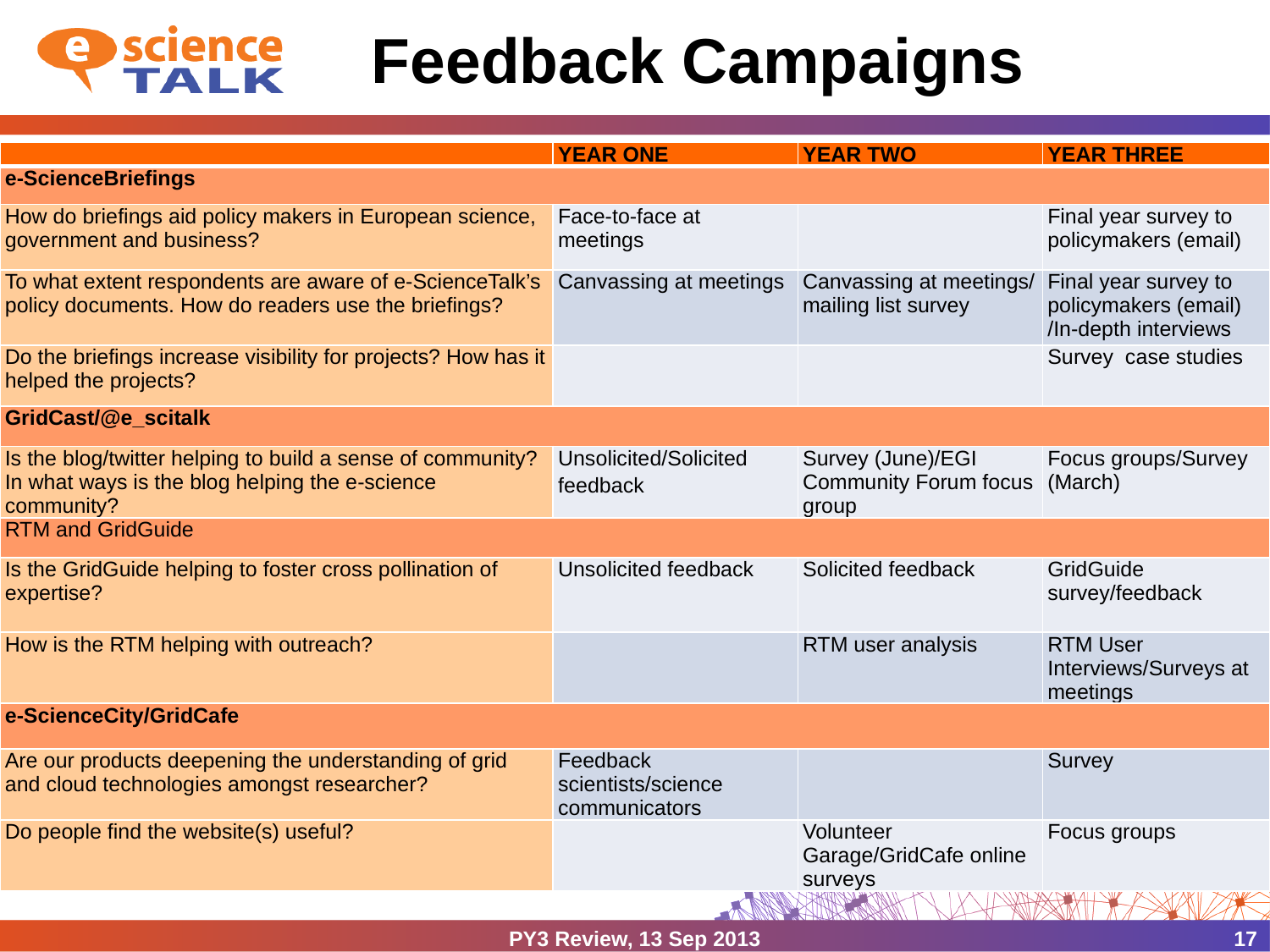

# Feedback Campaigns
|  | YEAR ONE | YEAR TWO | YEAR THREE |
| --- | --- | --- | --- |
| e-ScienceBriefings |  |  |  |
| How do briefings aid policy makers in European science, government and business? | Face-to-face at meetings |  | Final year survey to policymakers (email) |
| To what extent respondents are aware of e-ScienceTalk’s policy documents. How do readers use the briefings? | Canvassing at meetings | Canvassing at meetings/ mailing list survey | Final year survey to policymakers (email) /In-depth interviews |
| Do the briefings increase visibility for projects? How has it helped the projects? |  |  | Survey case studies |
| GridCast/@e\_scitalk |  |  |  |
| Is the blog/twitter helping to build a sense of community? In what ways is the blog helping the e-science community? | Unsolicited/Solicited feedback | Survey (June)/EGI Community Forum focus group | Focus groups/Survey (March) |
| RTM and GridGuide |  |  |  |
| Is the GridGuide helping to foster cross pollination of expertise? | Unsolicited feedback | Solicited feedback | GridGuide survey/feedback |
| How is the RTM helping with outreach? |  | RTM user analysis | RTM User Interviews/Surveys at meetings |
| e-ScienceCity/GridCafe |  |  |  |
| Are our products deepening the understanding of grid and cloud technologies amongst researcher? | Feedback scientists/science communicators |  | Survey |
| Do people find the website(s) useful? |  | Volunteer Garage/GridCafe online surveys | Focus groups |
PY3 Review, 13 Sep 2013
17